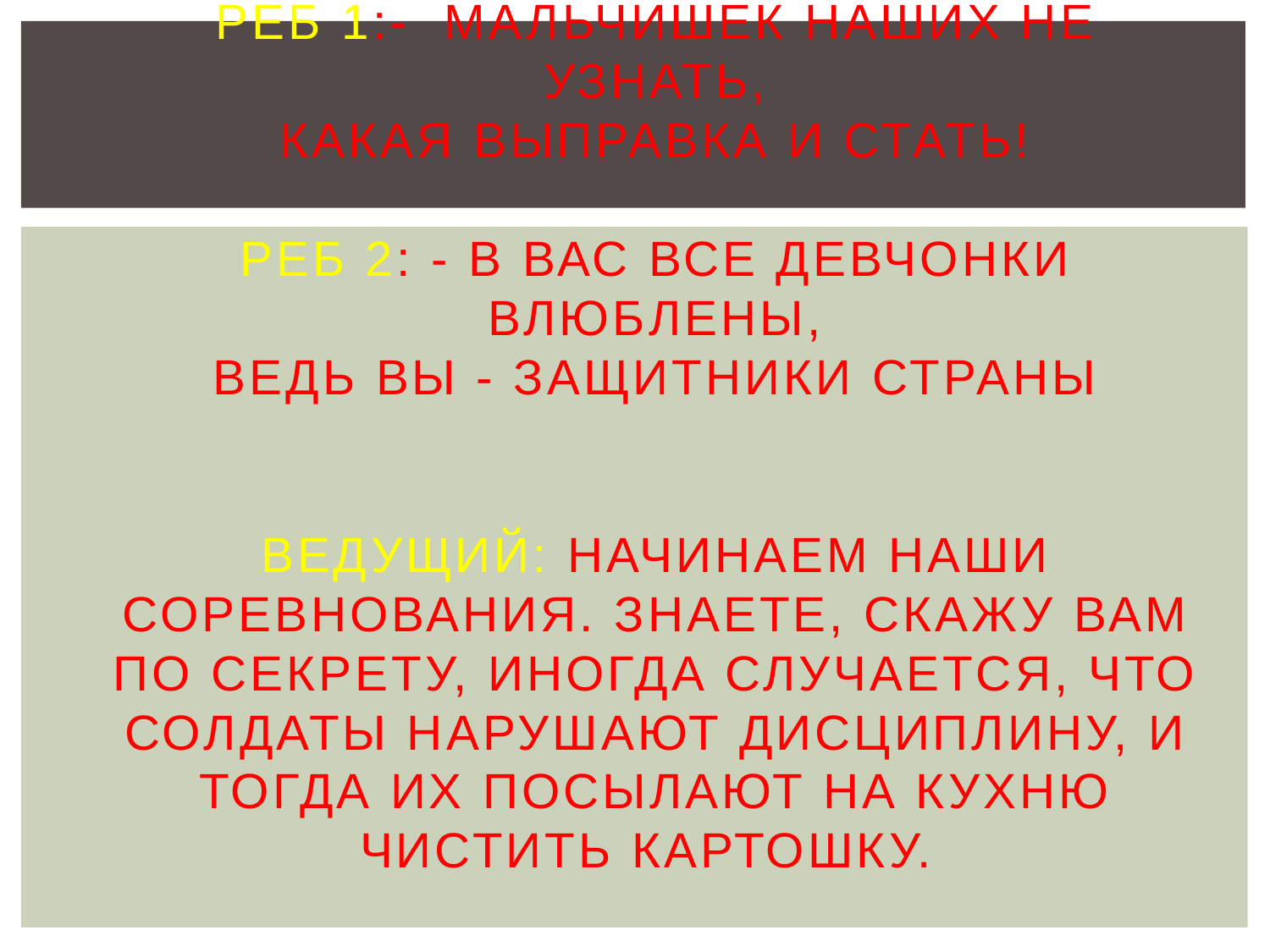

# Девочки:        Реб 1:-  Мальчишек наших не узнать, Какая выправка и стать!   Реб 2: - В вас все девчонки влюблены, Ведь вы - защитники страны     Ведущий: начинаем наши соревнования. Знаете, скажу вам по секрету, иногда случается, что солдаты нарушают дисциплину, и тогда их посылают на кухню чистить картошку.